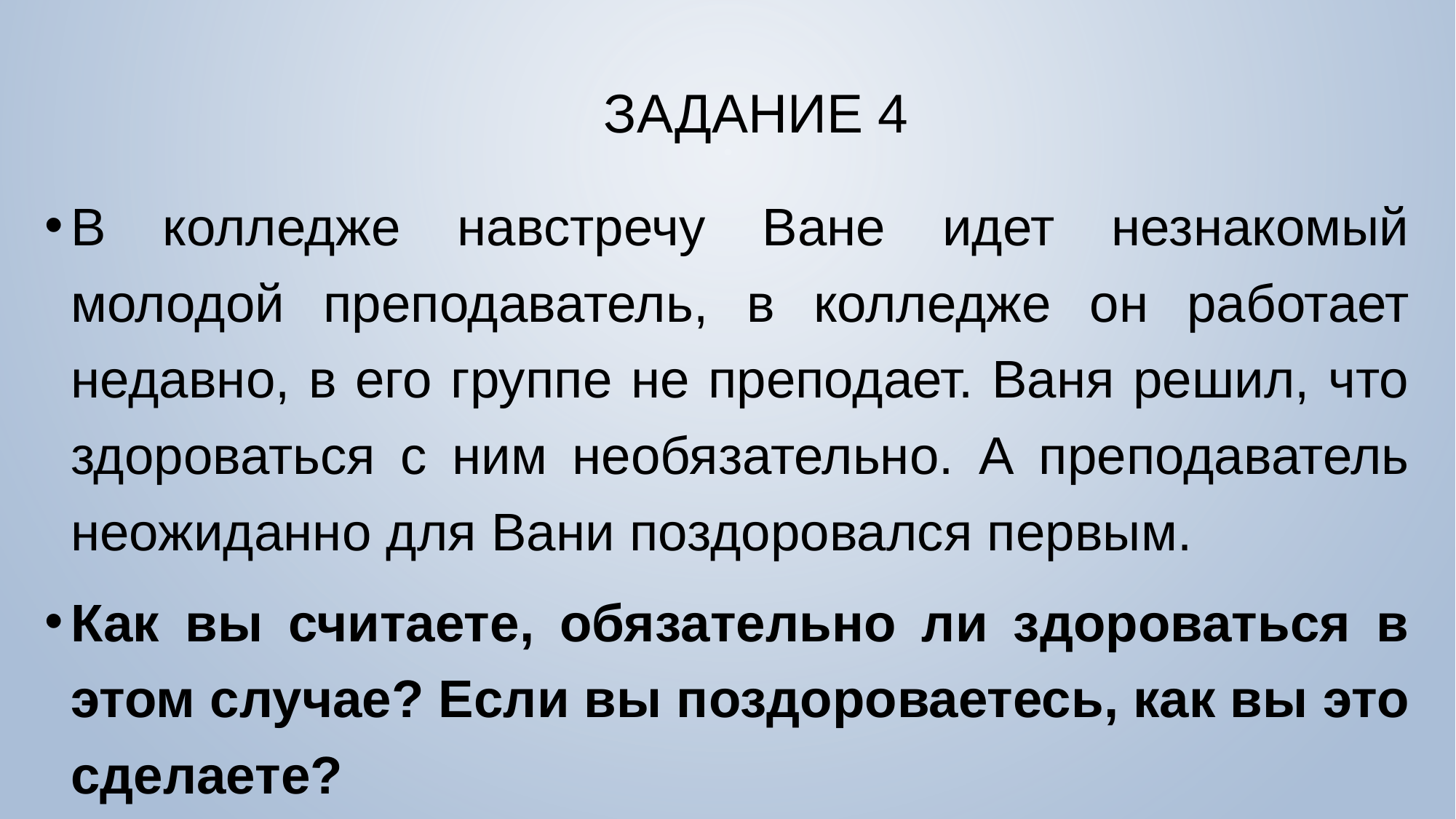

# Задание 4
В колледже навстречу Ване идет незнакомый молодой преподаватель, в колледже он работает недавно, в его группе не преподает. Ваня решил, что здороваться с ним необязательно. А преподаватель неожиданно для Вани поздоровался первым.
Как вы считаете, обязательно ли здороваться в этом случае? Если вы поздороваетесь, как вы это сделаете?